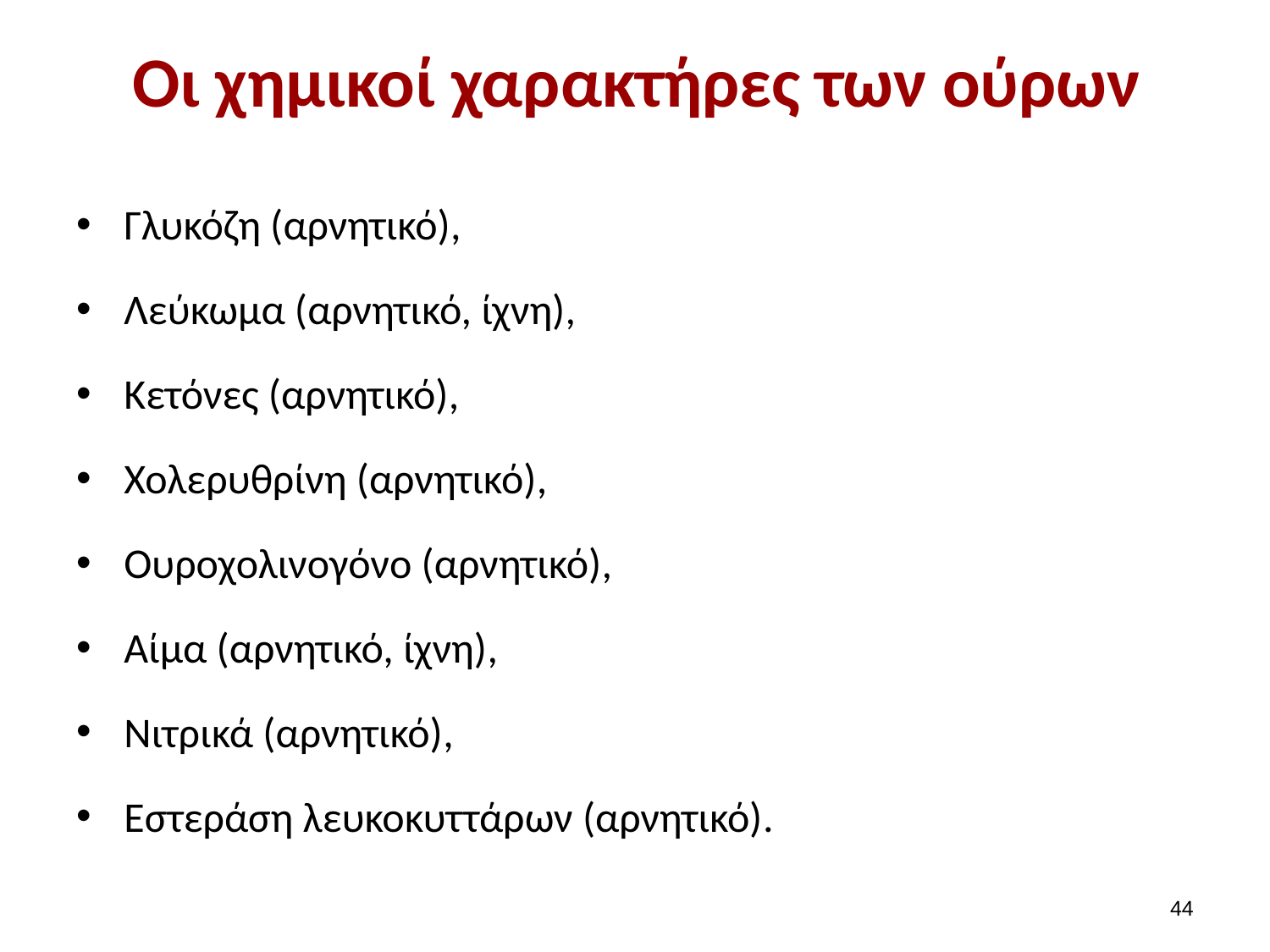

# Οι χημικοί χαρακτήρες των ούρων
Γλυκόζη (αρνητικό),
Λεύκωμα (αρνητικό, ίχνη),
Κετόνες (αρνητικό),
Χολερυθρίνη (αρνητικό),
Ουροχολινογόνο (αρνητικό),
Αίμα (αρνητικό, ίχνη),
Νιτρικά (αρνητικό),
Εστεράση λευκοκυττάρων (αρνητικό).
44